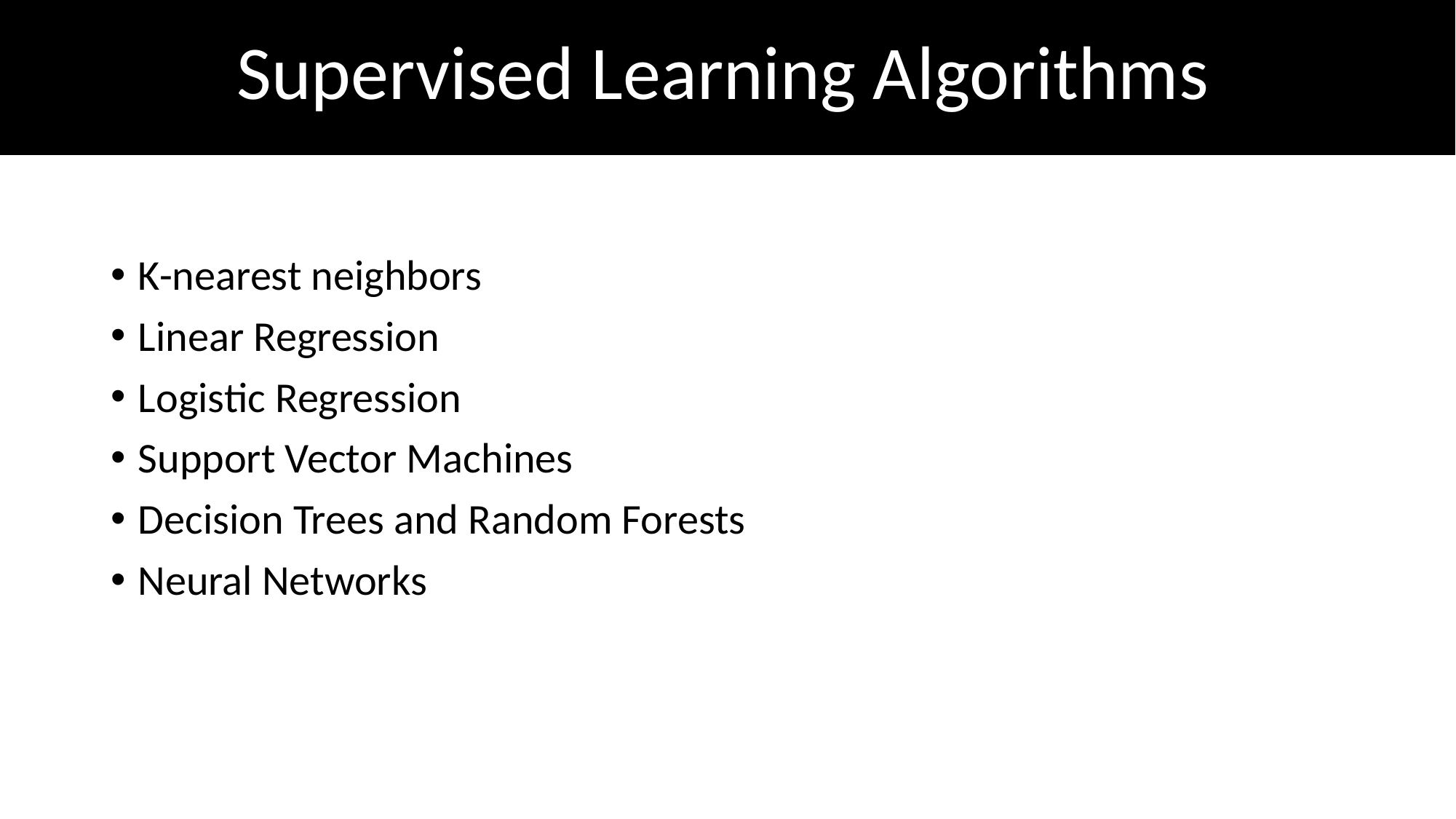

Supervised Learning Algorithms

K-nearest neighbors
Linear Regression
Logistic Regression
Support Vector Machines
Decision Trees and Random Forests
Neural Networks